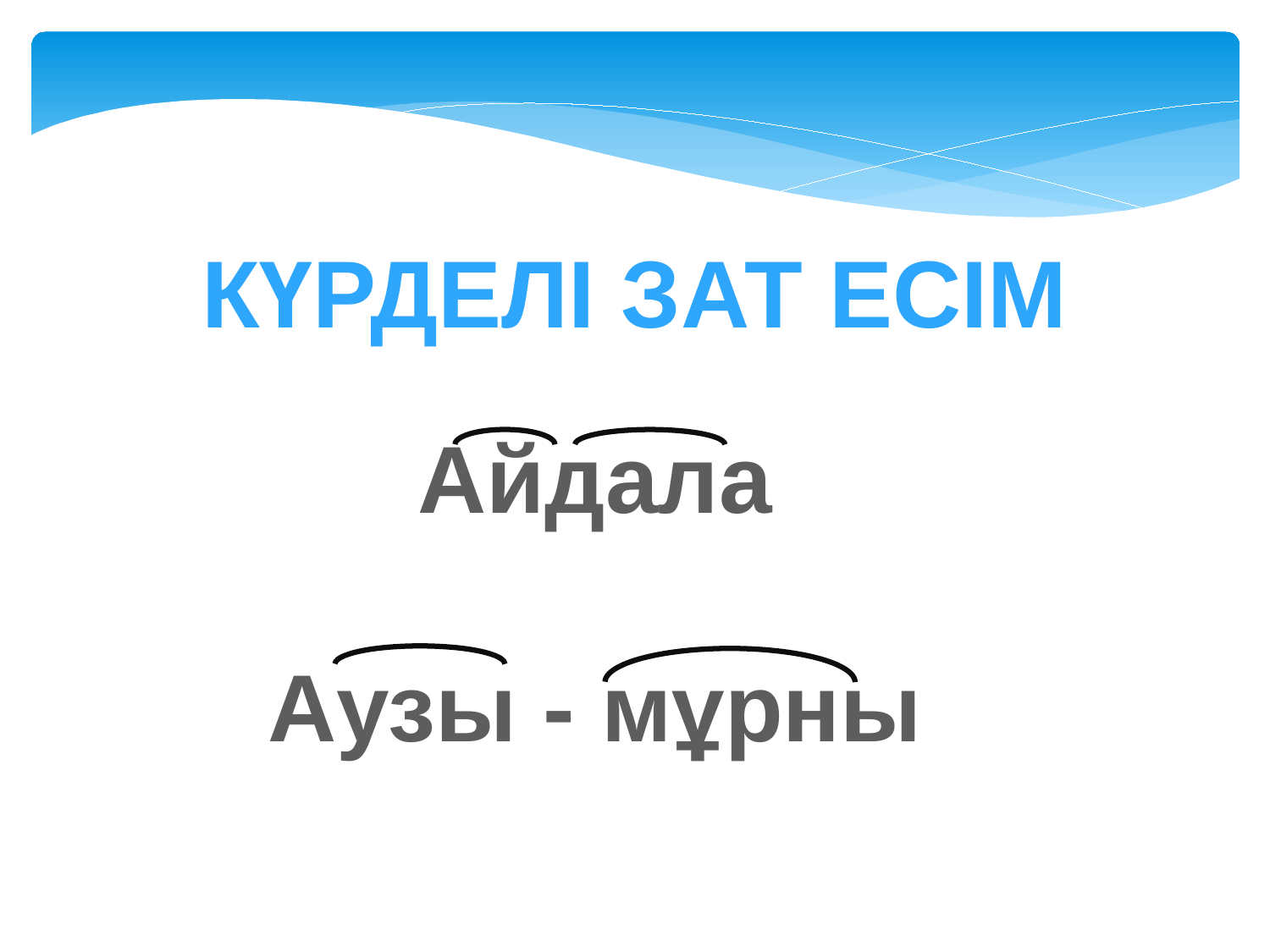

Күрделі зат есім
Айдала

Аузы - мұрны